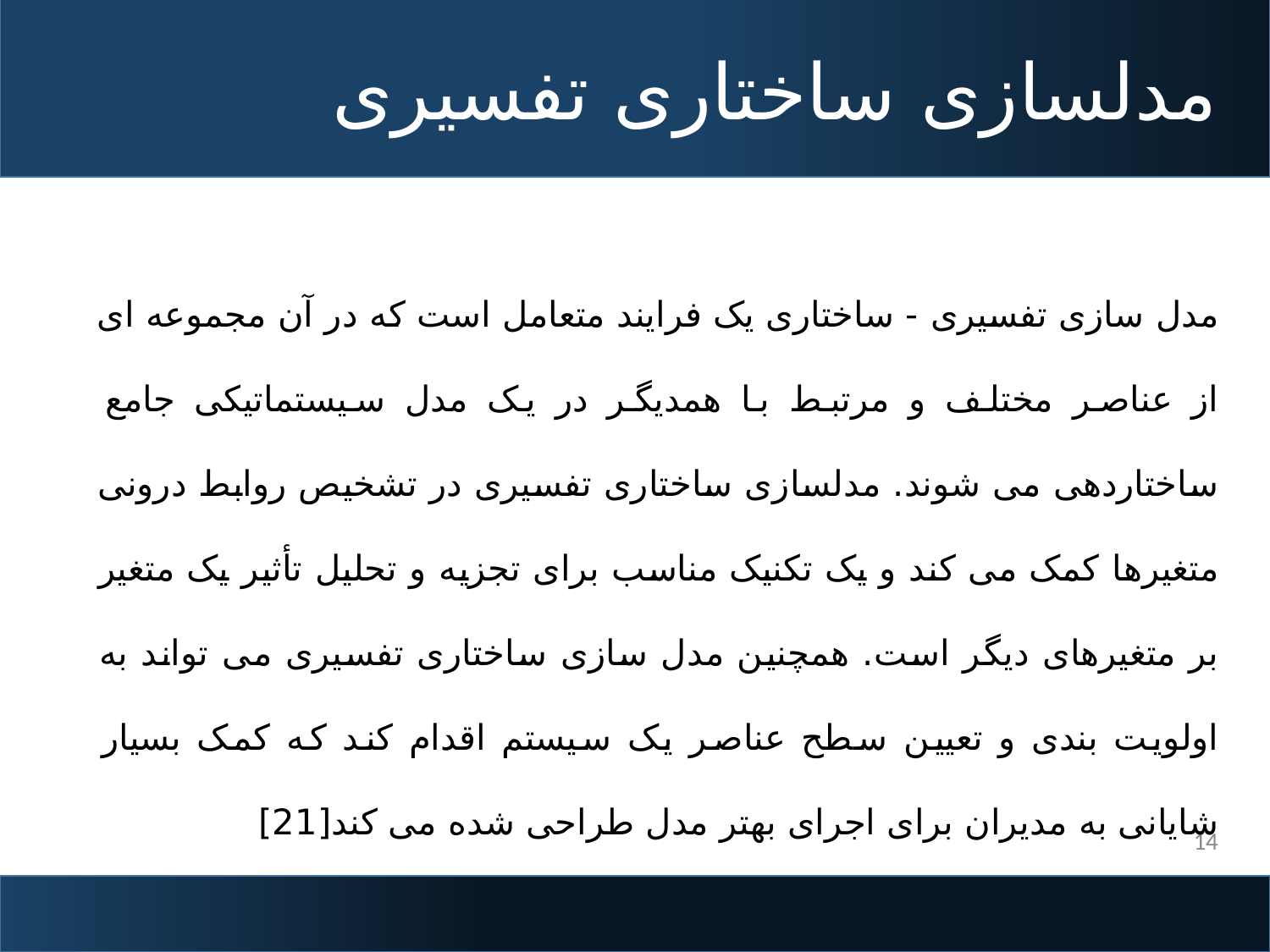

# مدلسازی ساختاری تفسیری
مدل سازی تفسیری - ساختاری یک فرایند متعامل است که در آن مجموعه ای از عناصر مختلف و مرتبط با همدیگر در یک مدل سیستماتیکی جامع ساختاردهی می شوند. مدلسازی ساختاری تفسیری در تشخیص روابط درونی متغیرها کمک می کند و یک تکنیک مناسب برای تجزیه و تحلیل تأثیر یک متغیر بر متغیرهای دیگر است. همچنین مدل سازی ساختاری تفسیری می تواند به اولویت بندی و تعیین سطح عناصر یک سیستم اقدام کند که کمک بسیار شایانی به مدیران برای اجرای بهتر مدل طراحی شده می کند[21]
14